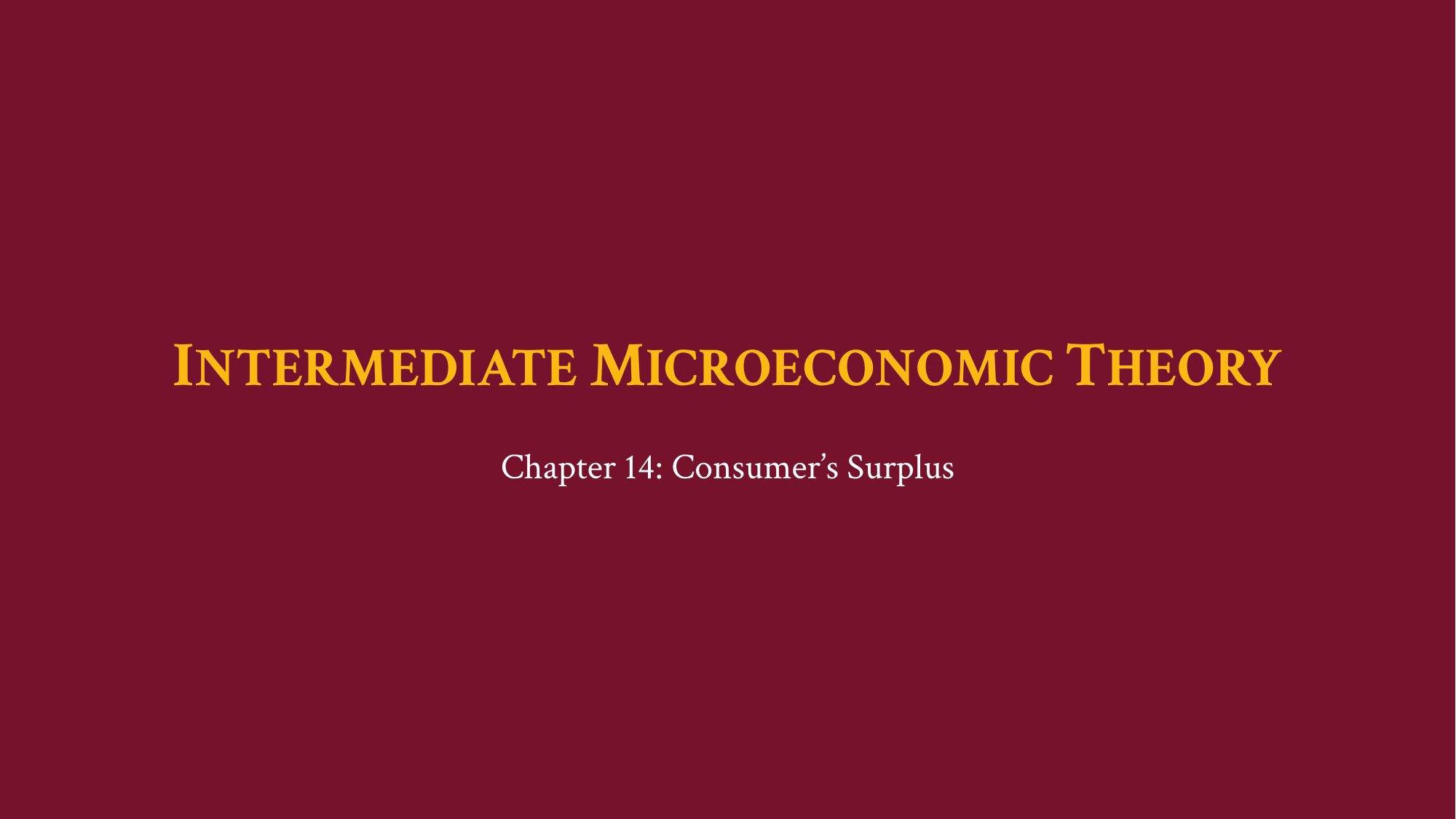

INTERMEDIATE MICROECONOMIC THEORY
Chapter 14: Consumer’s Surplus